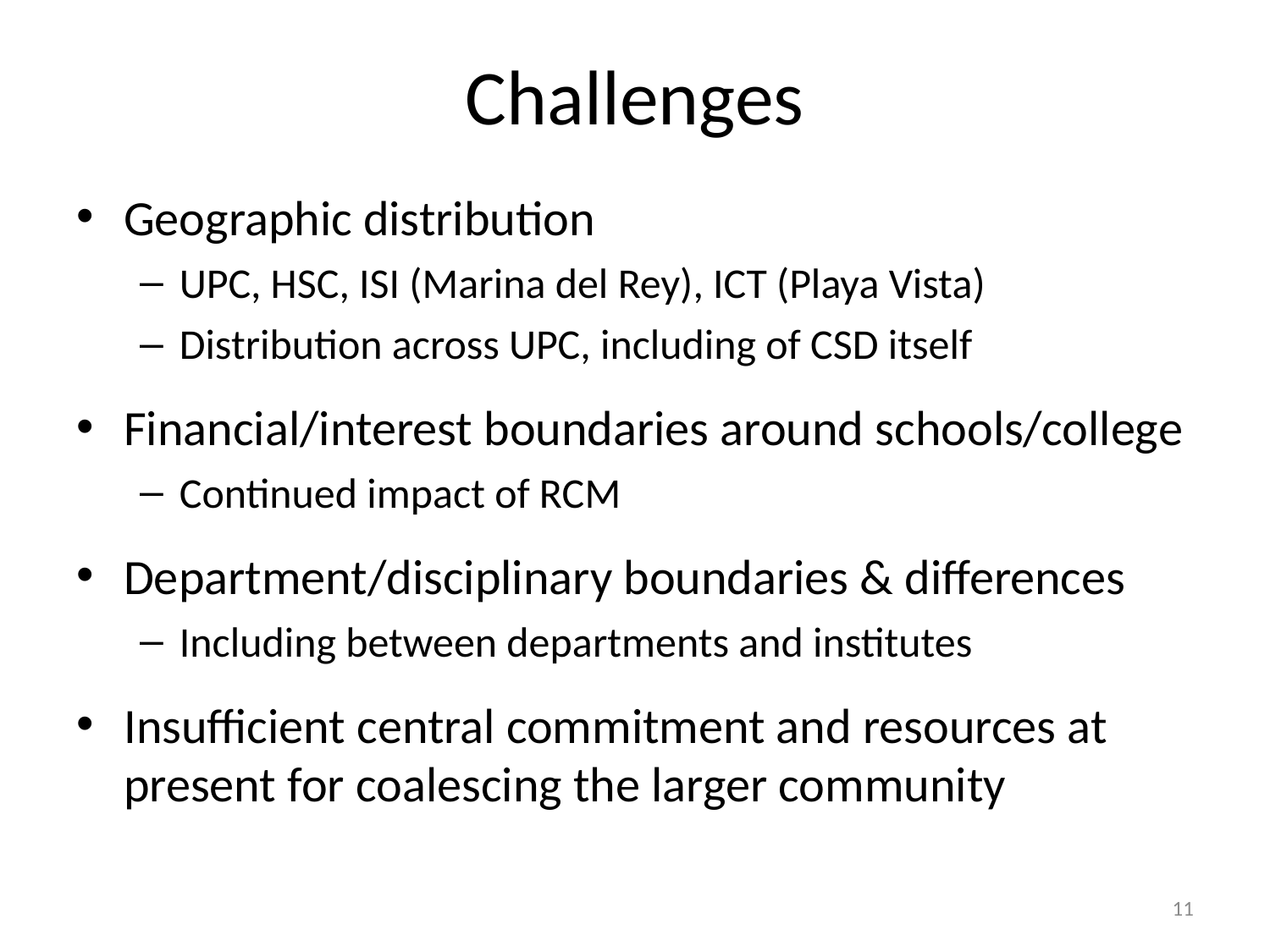

# Challenges
Geographic distribution
UPC, HSC, ISI (Marina del Rey), ICT (Playa Vista)
Distribution across UPC, including of CSD itself
Financial/interest boundaries around schools/college
Continued impact of RCM
Department/disciplinary boundaries & differences
Including between departments and institutes
Insufficient central commitment and resources at present for coalescing the larger community
11